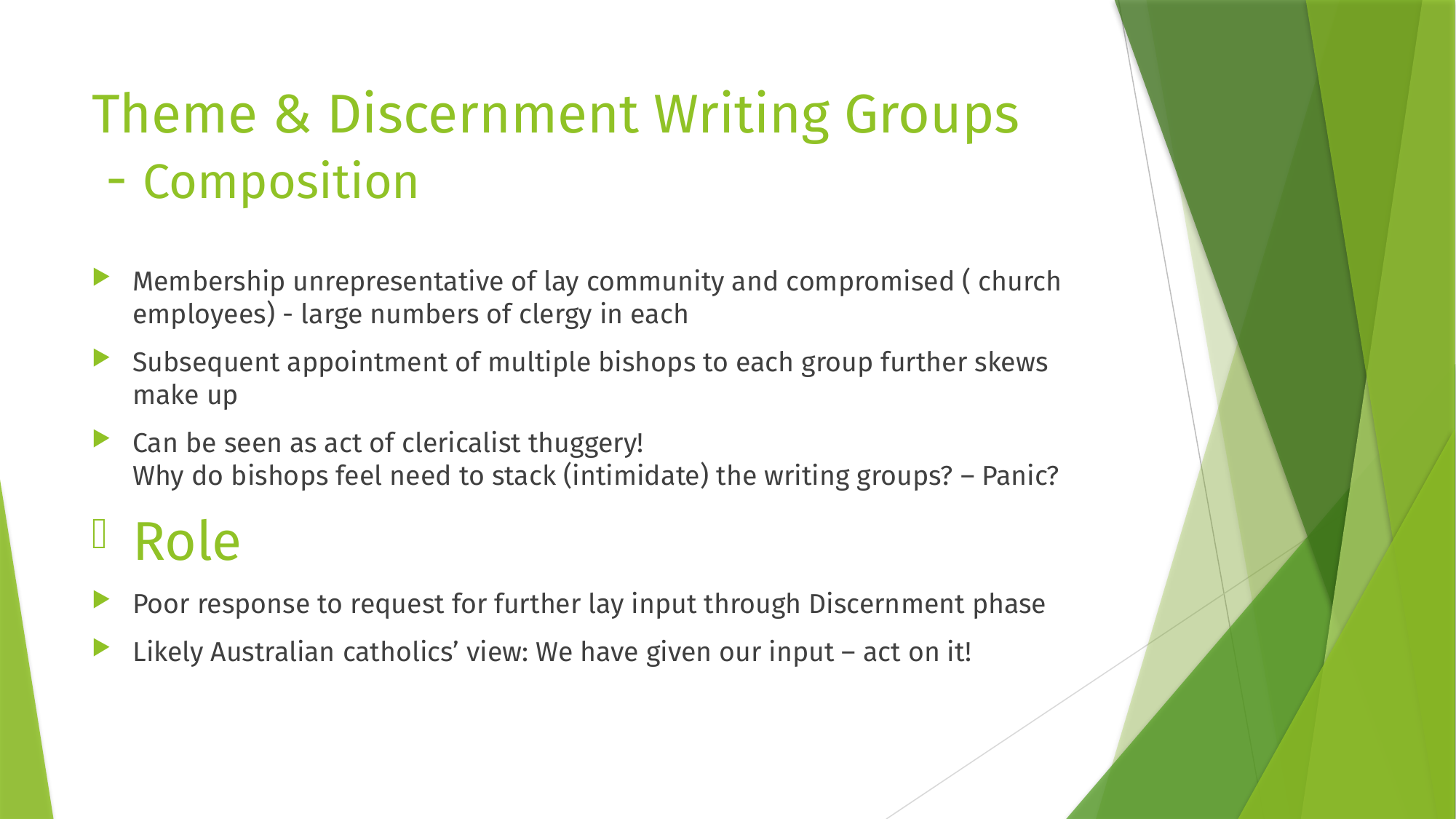

# Theme & Discernment Writing Groups - Composition
Membership unrepresentative of lay community and compromised ( church employees) - large numbers of clergy in each
Subsequent appointment of multiple bishops to each group further skews make up
Can be seen as act of clericalist thuggery!
Why do bishops feel need to stack (intimidate) the writing groups? – Panic?
Role
Poor response to request for further lay input through Discernment phase
Likely Australian catholics’ view: We have given our input – act on it!